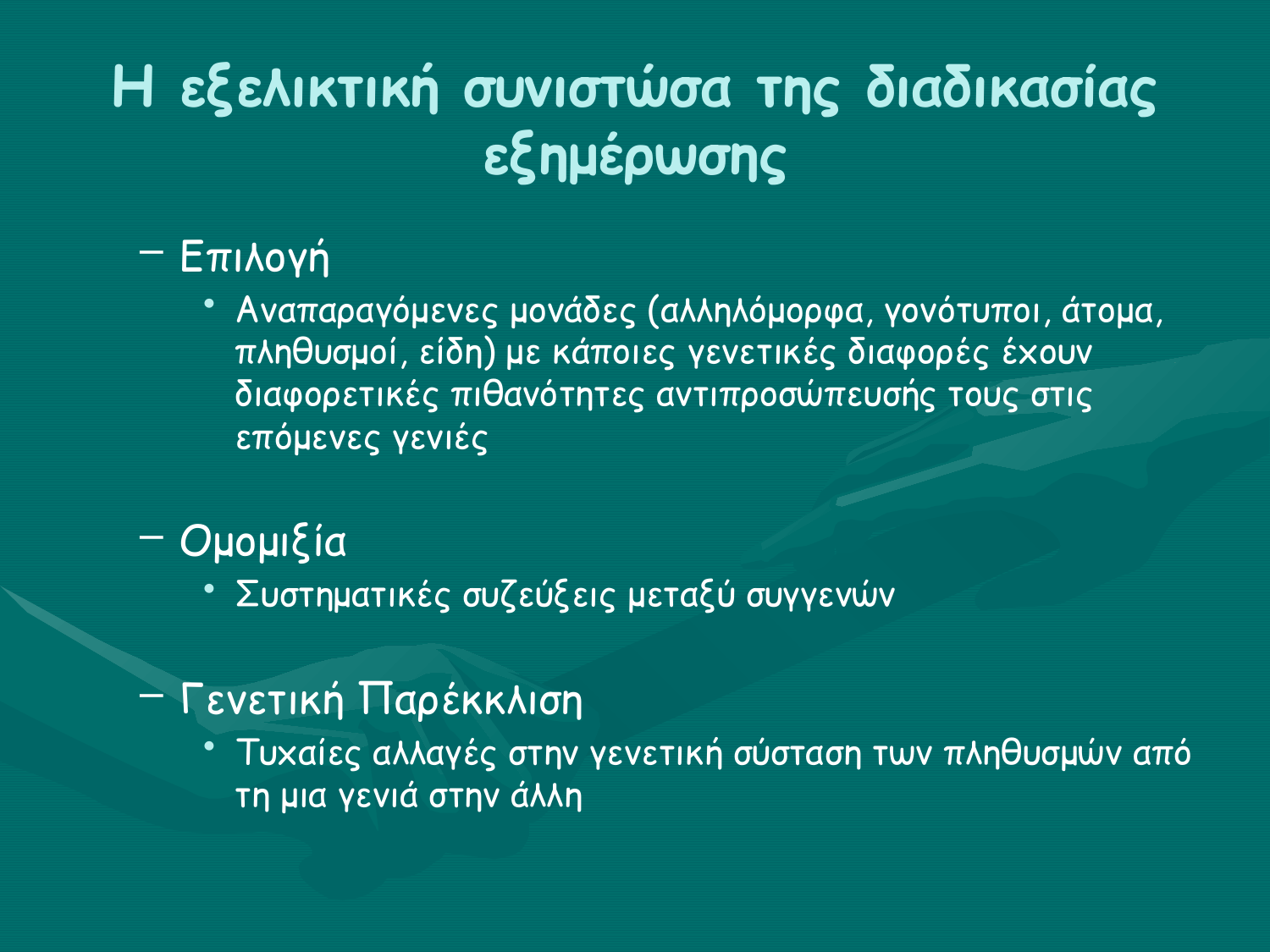

# Η εξελικτική συνιστώσα της διαδικασίας εξημέρωσης
Επιλογή
Αναπαραγόμενες μονάδες (αλληλόμορφα, γονότυποι, άτομα, πληθυσμοί, είδη) με κάποιες γενετικές διαφορές έχουν διαφορετικές πιθανότητες αντιπροσώπευσής τους στις επόμενες γενιές

Ομομιξία
Συστηματικές συζεύξεις μεταξύ συγγενών

Γενετική Παρέκκλιση
Τυχαίες αλλαγές στην γενετική σύσταση των πληθυσμών από τη μια γενιά στην άλλη